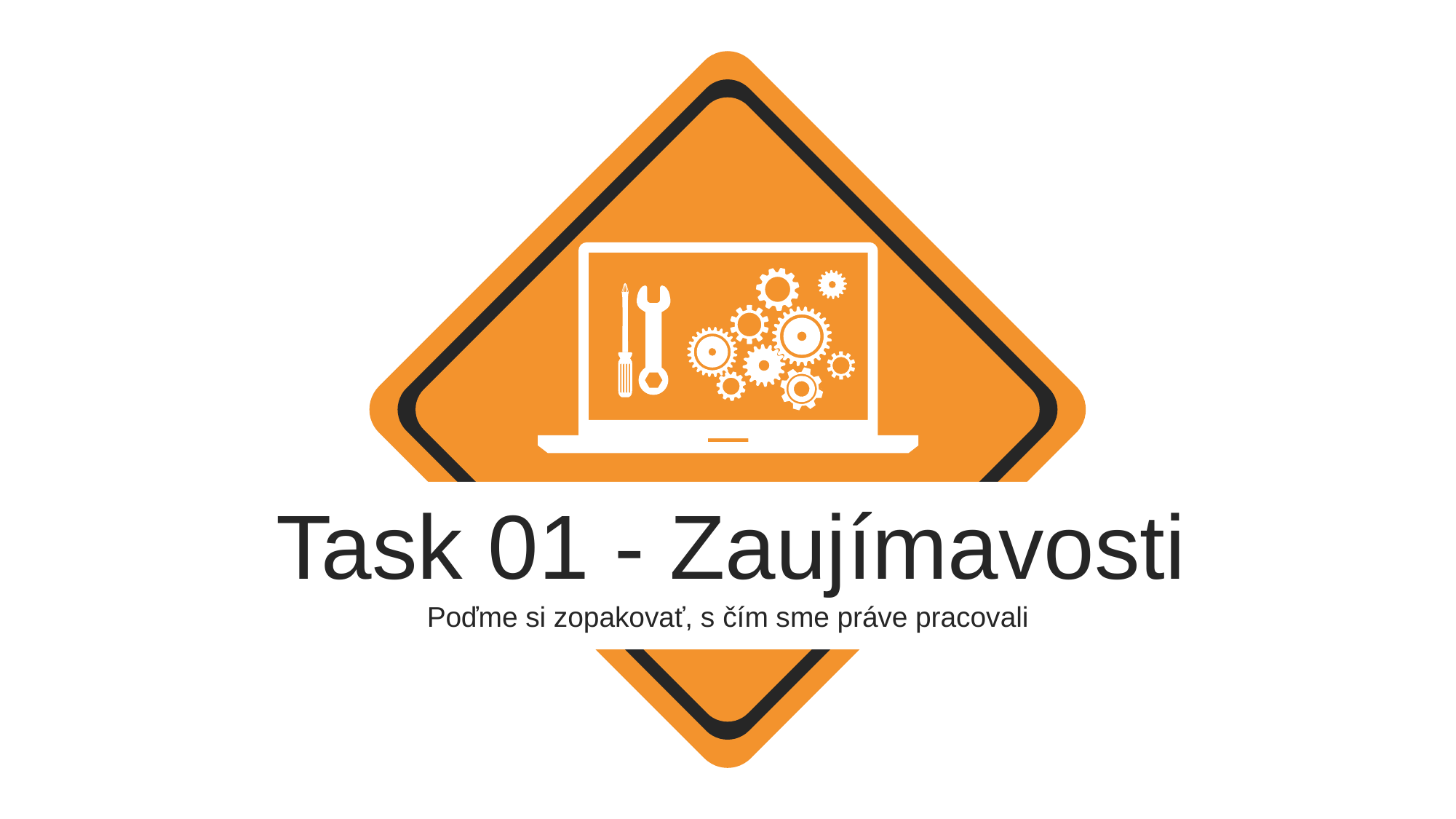

Task 01 - Zaujímavosti
Poďme si zopakovať, s čím sme práve pracovali